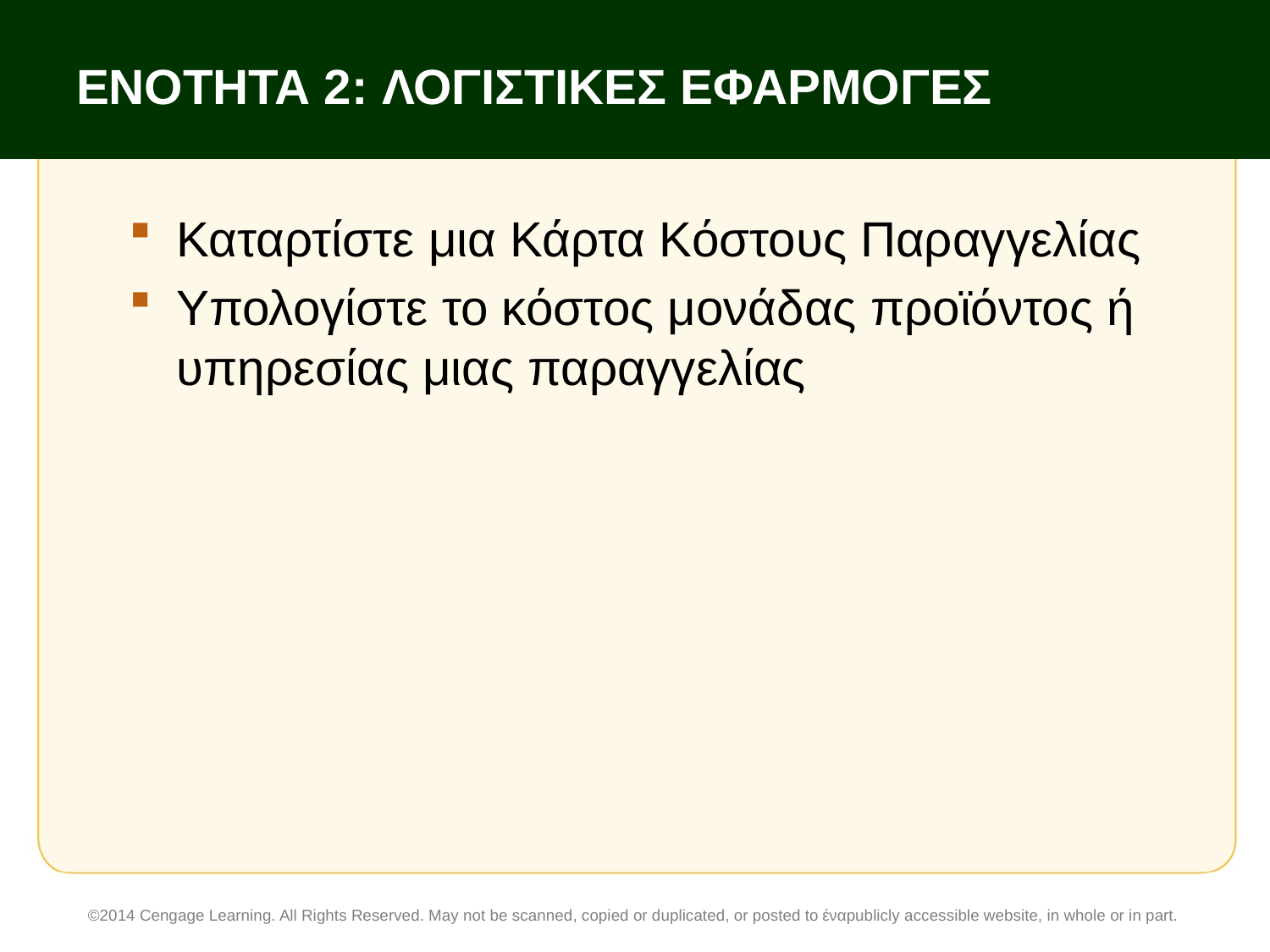

# ΕΝΟΤΗΤΑ 2: ΛΟΓΙΣΤΙΚΕΣ ΕΦΑΡΜΟΓΕΣ
Καταρτίστε μια Κάρτα Κόστους Παραγγελίας
Υπολογίστε το κόστος μονάδας προϊόντος ή υπηρεσίας μιας παραγγελίας
©2014 Cengage Learning. All Rights Reserved. May not be scanned, copied or duplicated, or posted to έναpublicly accessible website, in whole or in part.